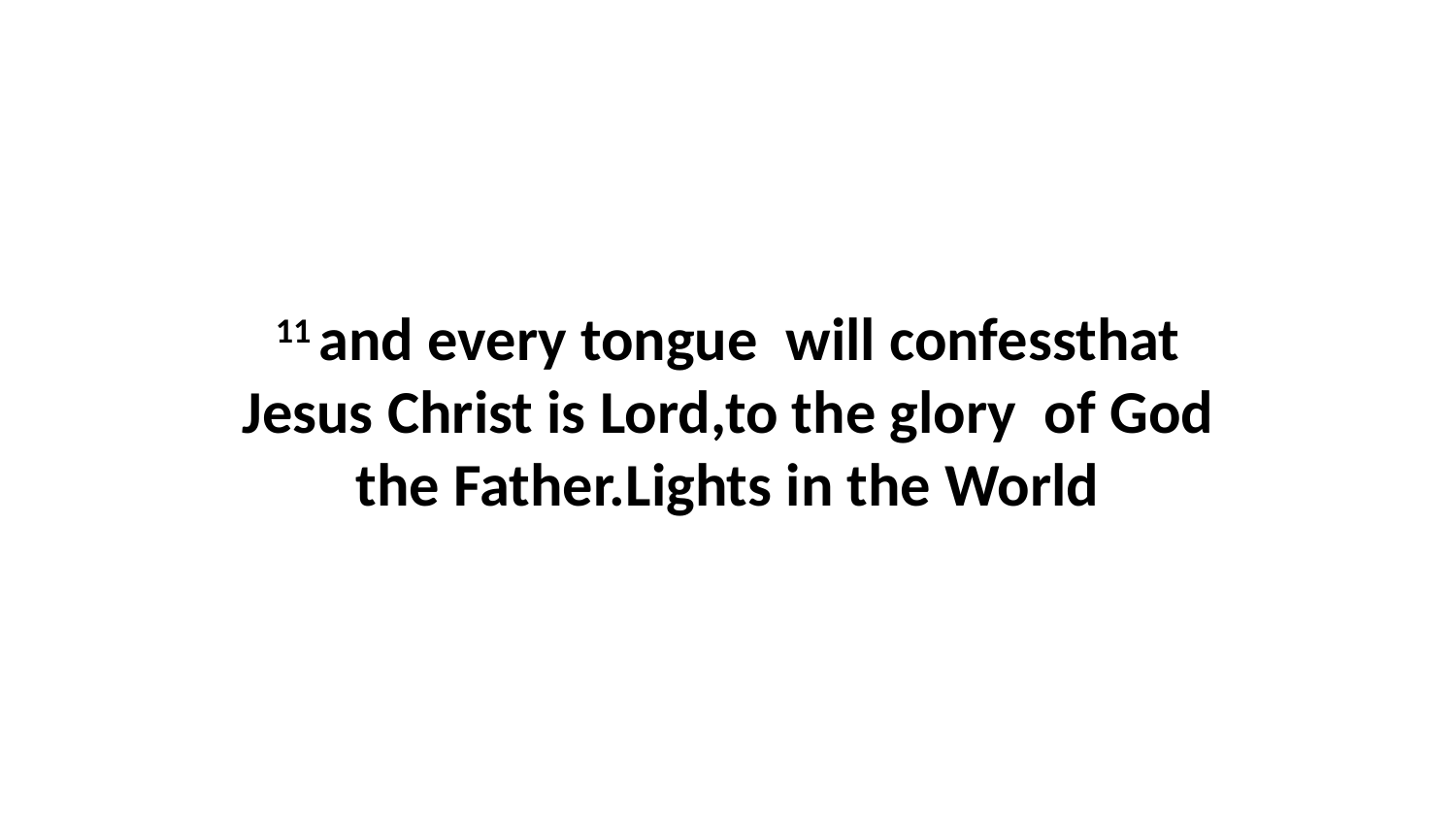

11 and every tongue  will confessthat Jesus Christ is Lord,to the glory  of God the Father.Lights in the World